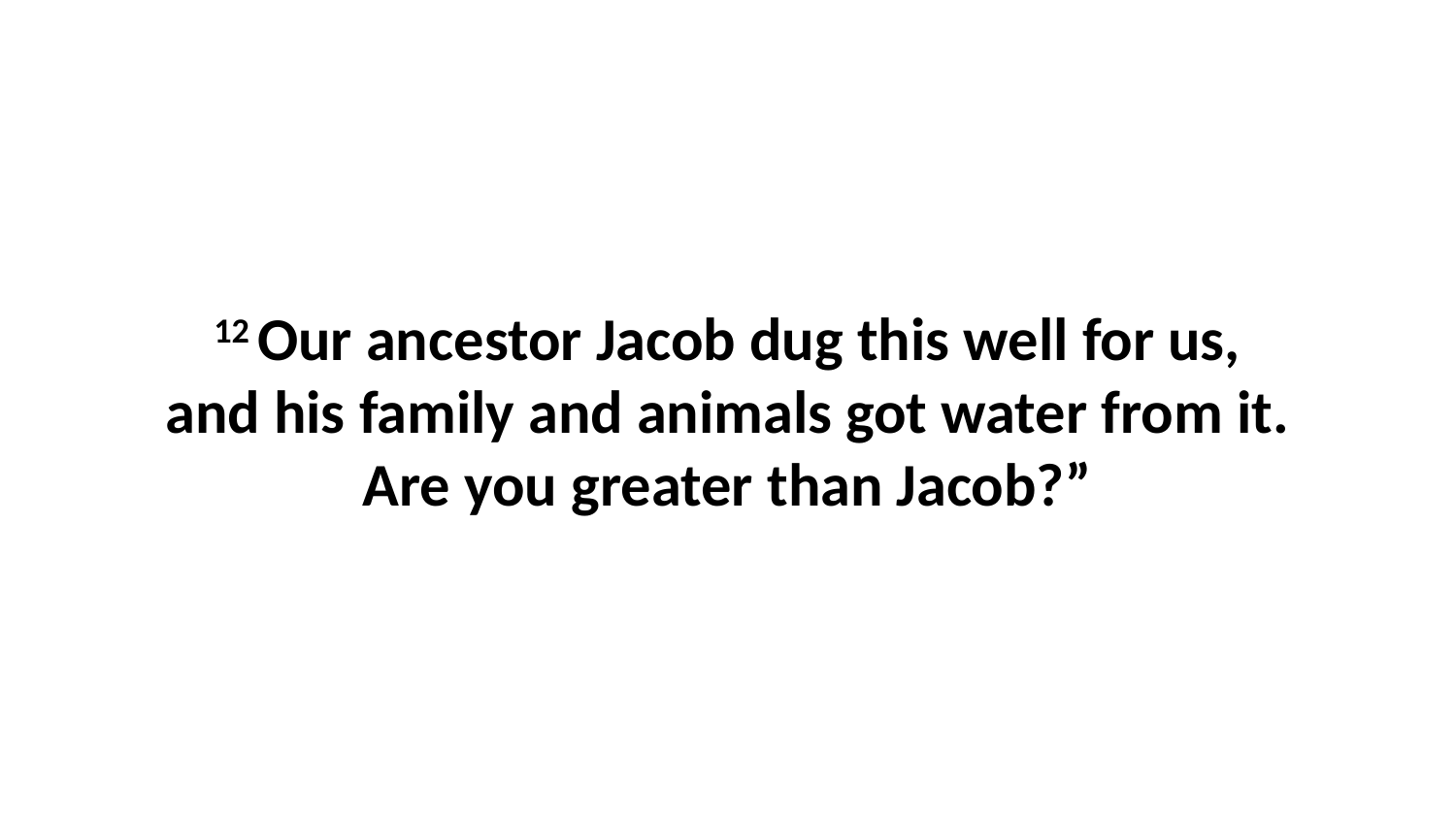

12 Our ancestor Jacob dug this well for us, and his family and animals got water from it. Are you greater than Jacob?”